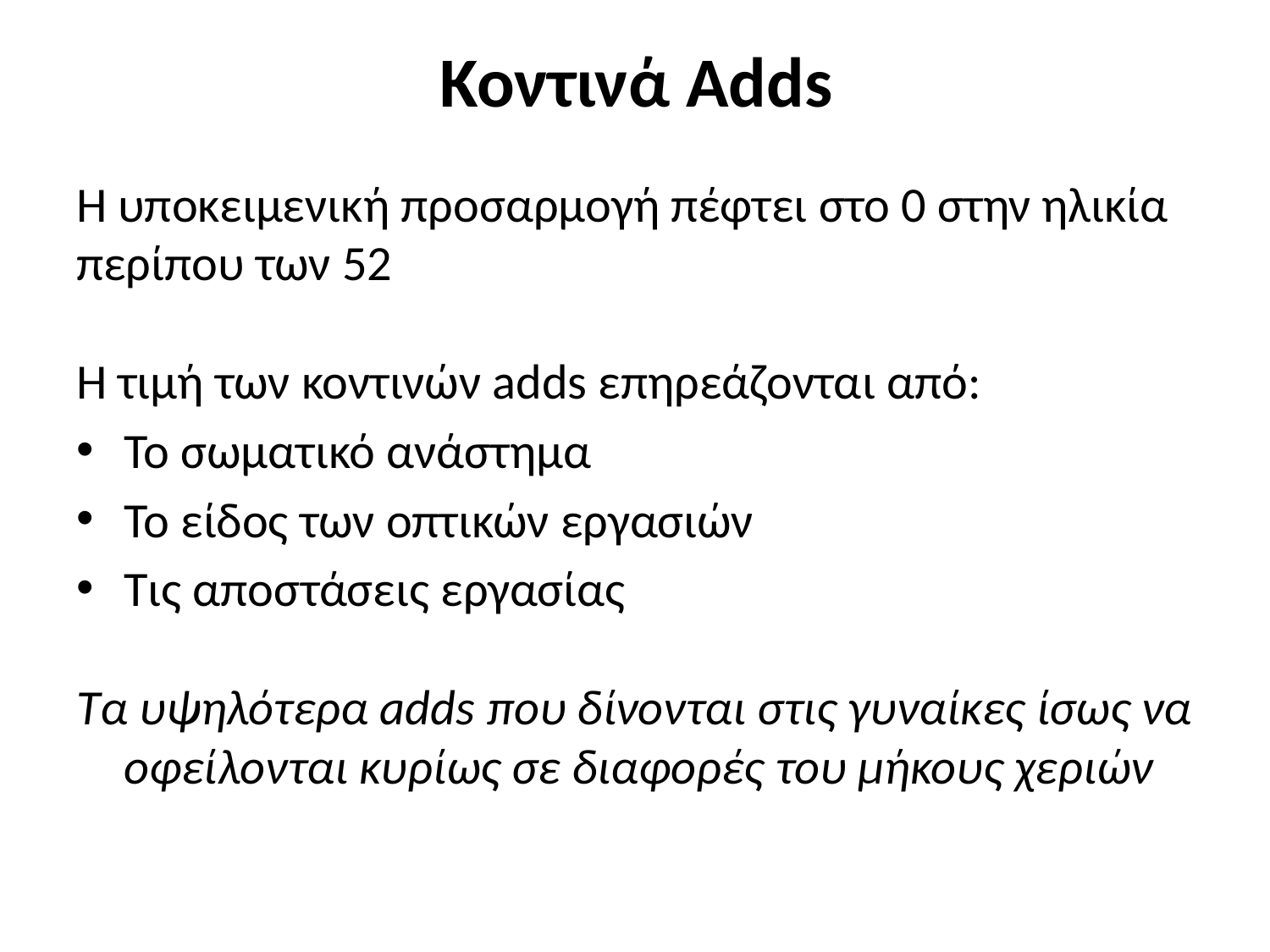

# Κοντινά Adds
Η υποκειμενική προσαρμογή πέφτει στο 0 στην ηλικία περίπου των 52

Η τιμή των κοντινών adds επηρεάζονται από:
Το σωματικό ανάστημα
Το είδος των οπτικών εργασιών
Τις αποστάσεις εργασίας

Τα υψηλότερα adds που δίνονται στις γυναίκες ίσως να οφείλονται κυρίως σε διαφορές του μήκους χεριών